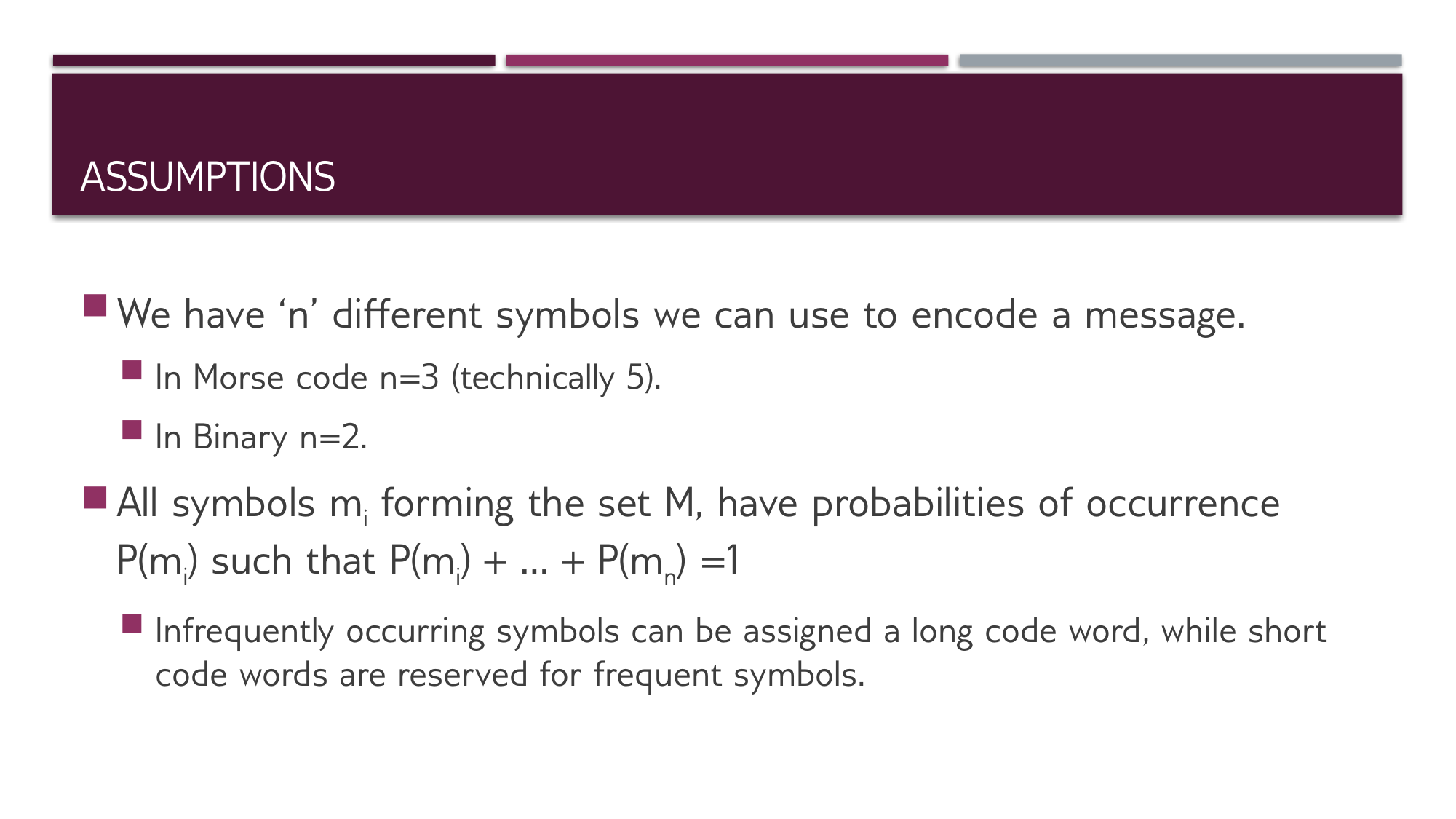

# Assumptions
We have ‘n’ different symbols we can use to encode a message.
In Morse code n=3 (technically 5).
In Binary n=2.
All symbols mi forming the set M, have probabilities of occurrence P(mi) such that P(mi) + … + P(mn) =1
Infrequently occurring symbols can be assigned a long code word, while short code words are reserved for frequent symbols.